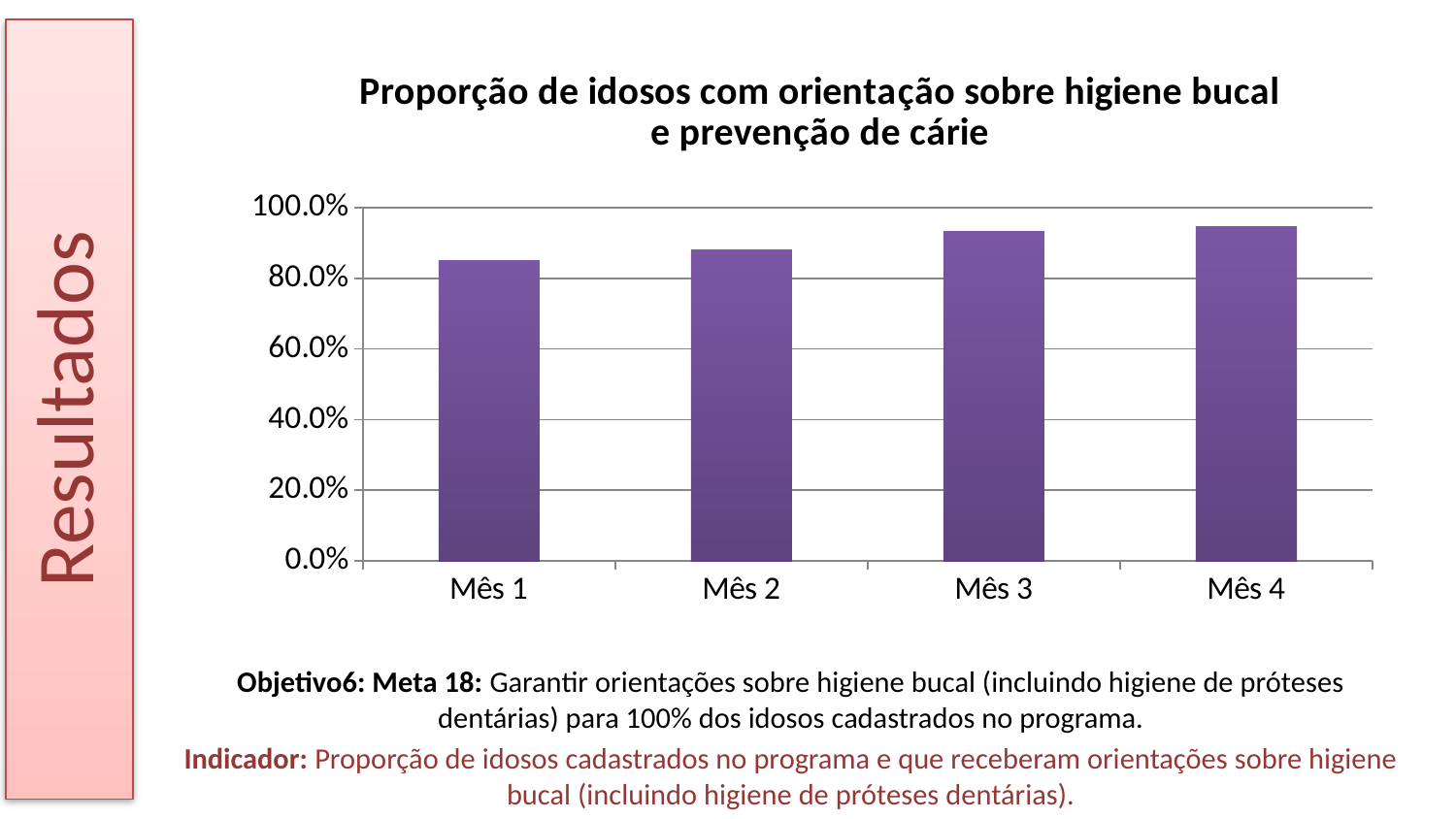

Resultados

### Chart:

| Category | Proporção de idosos com orientação sobre higiene bucal e prevenção de cárie |
|---|---|
| Mês 1 | 0.8510638297872332 |
| Mês 2 | 0.8794326241134759 |
| Mês 3 | 0.9326241134751786 |
| Mês 4 | 0.9468085106382987 |
Objetivo6: Meta 18: Garantir orientações sobre higiene bucal (incluindo higiene de próteses dentárias) para 100% dos idosos cadastrados no programa.
Indicador: Proporção de idosos cadastrados no programa e que receberam orientações sobre higiene bucal (incluindo higiene de próteses dentárias).